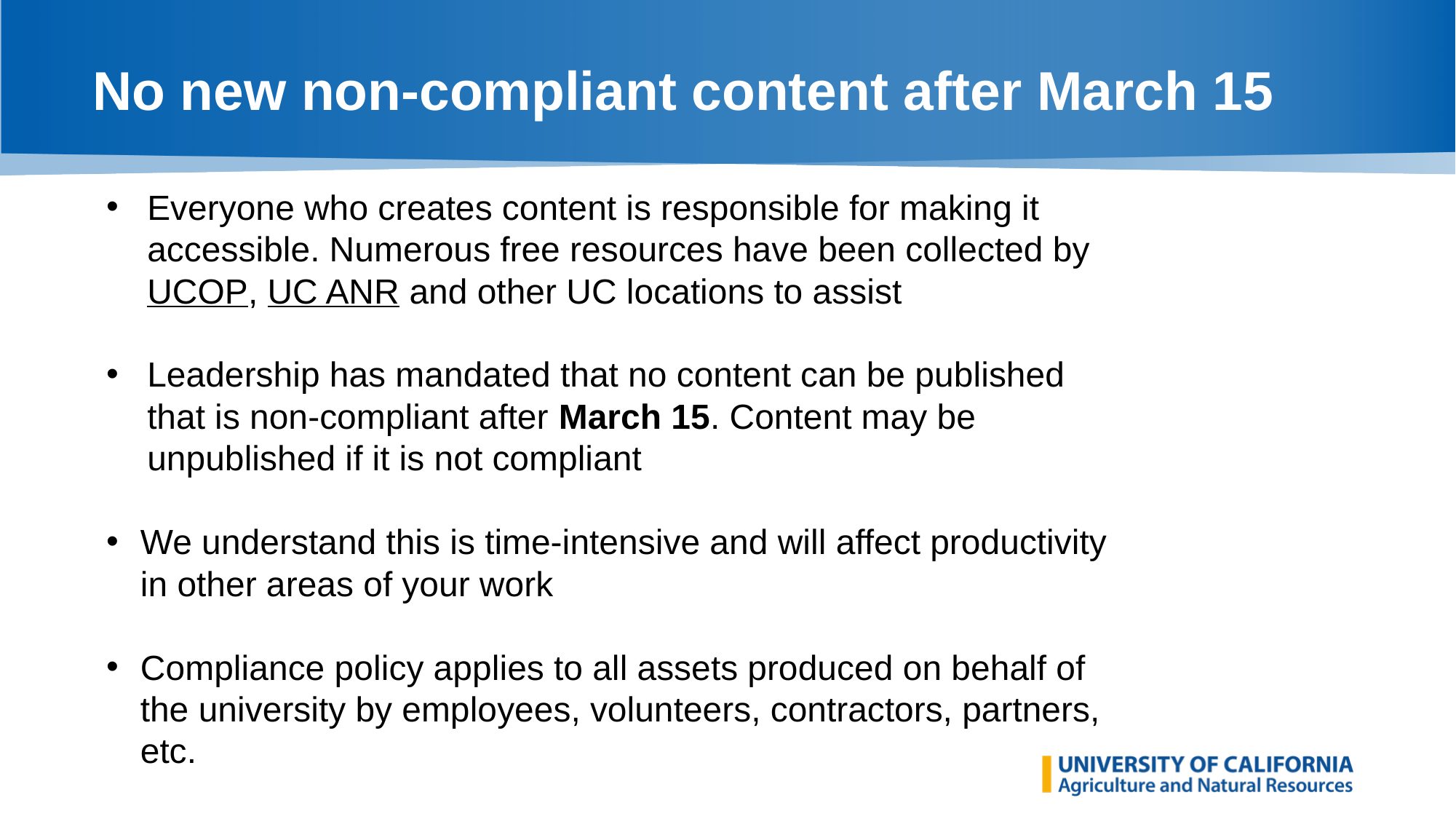

# No new non-compliant content after March 15
Everyone who creates content is responsible for making it accessible. Numerous free resources have been collected by UCOP, UC ANR and other UC locations to assist

Leadership has mandated that no content can be published that is non-compliant after March 15. Content may be unpublished if it is not compliant

We understand this is time-intensive and will affect productivity in other areas of your work

Compliance policy applies to all assets produced on behalf of the university by employees, volunteers, contractors, partners, etc.